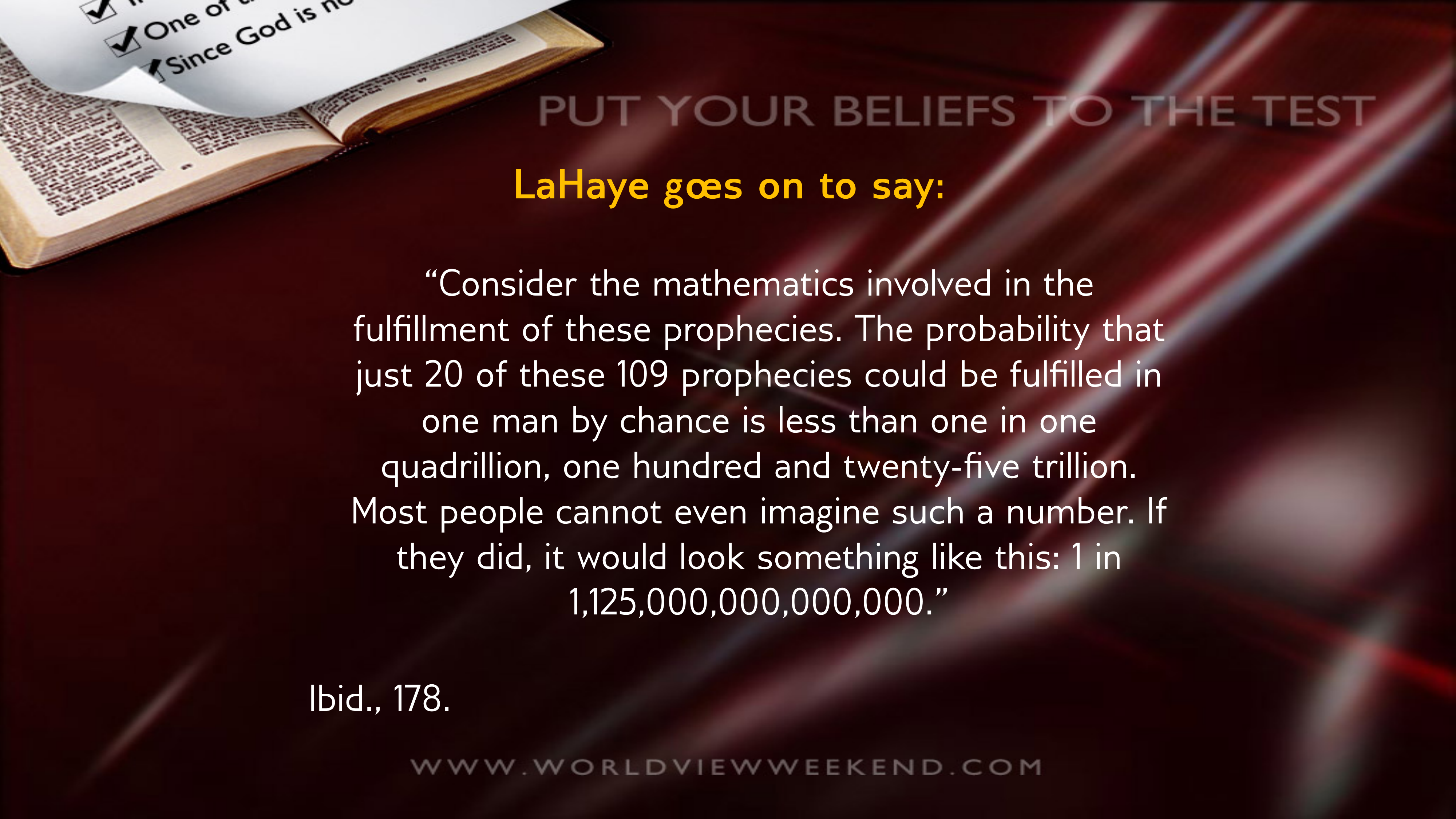

LaHaye goes on to say:
“Consider the mathematics involved in the fulfillment of these prophecies. The probability that just 20 of these 109 prophecies could be fulfilled in one man by chance is less than one in one quadrillion, one hundred and twenty-five trillion. Most people cannot even imagine such a number. If they did, it would look something like this: 1 in 1,125,000,000,000,000.”
Ibid., 178.